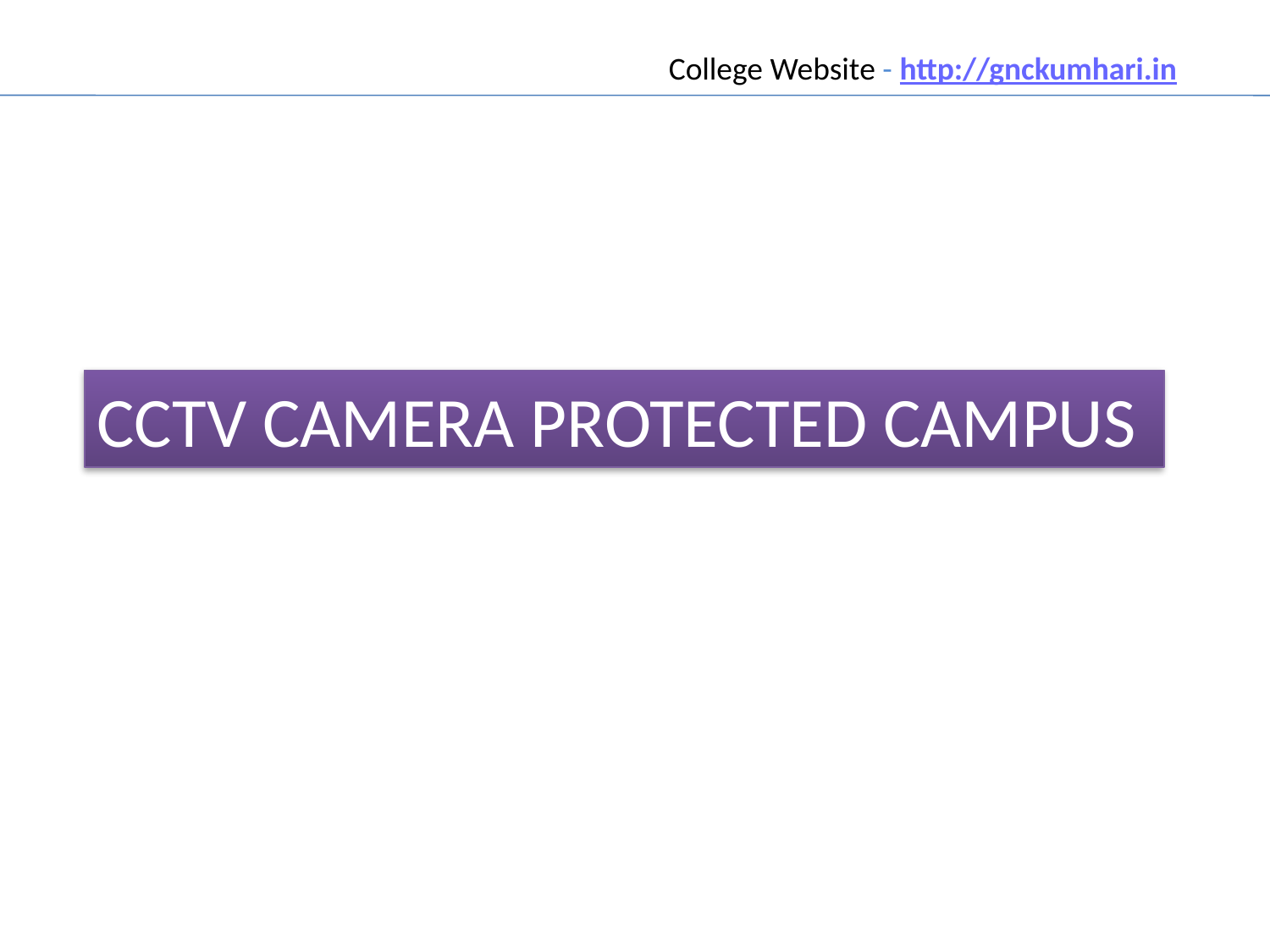

College Website - http://gnckumhari.in
CCTV CAMERA PROTECTED CAMPUS